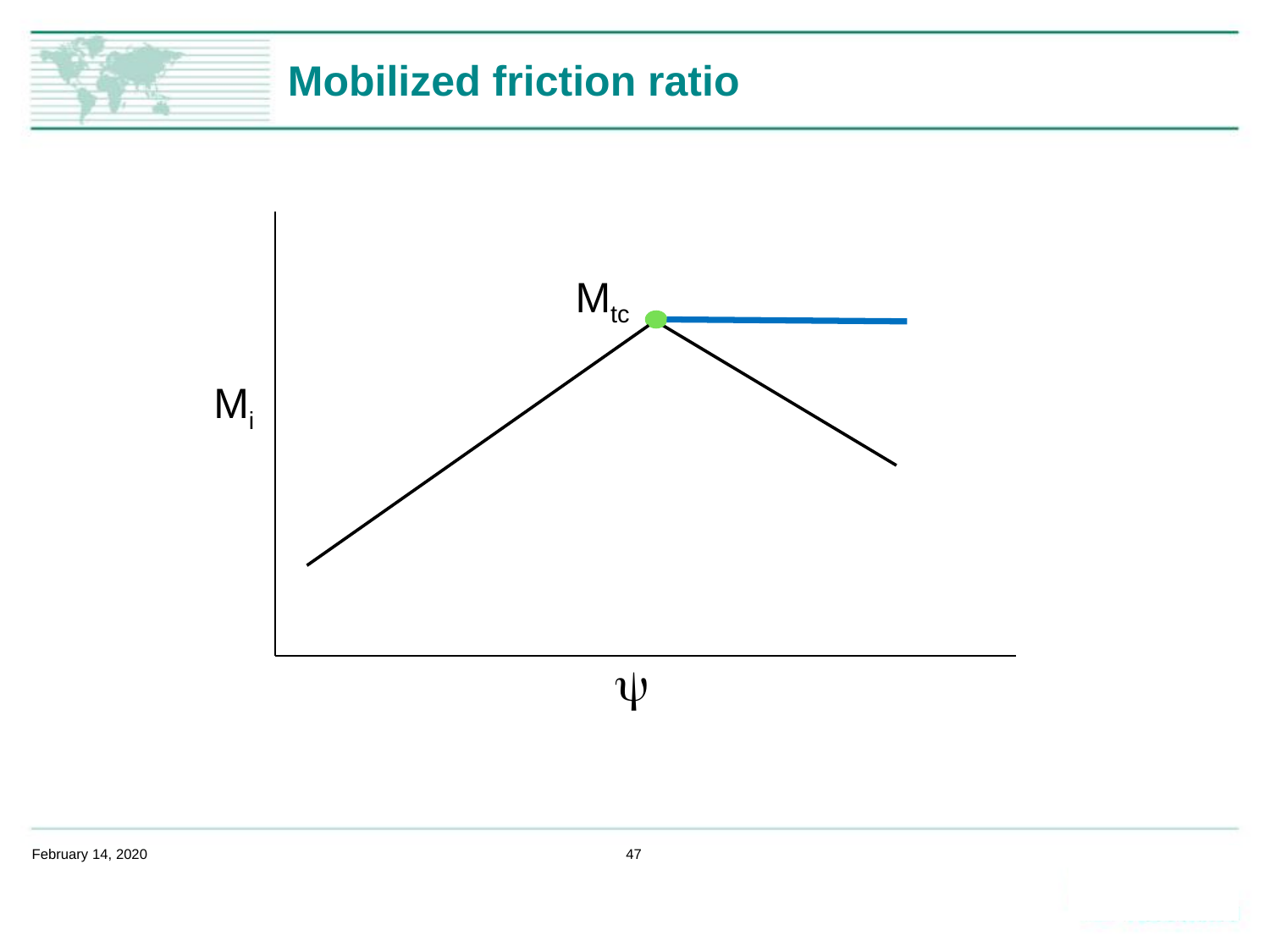

# Mobilized friction ratio
Mtc

Mi
ψ
February 14, 2020
47